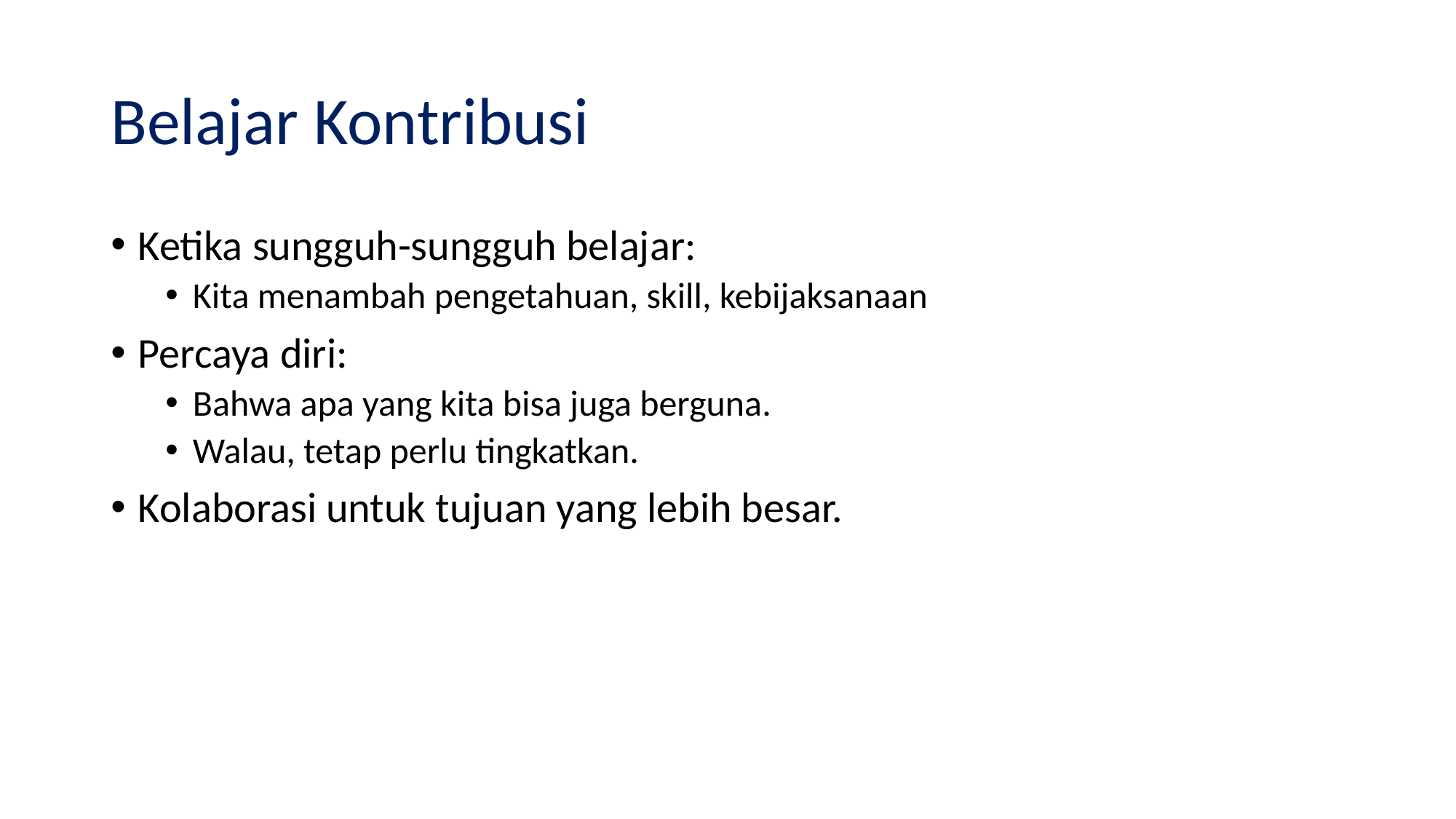

# Belajar Kontribusi
Ketika sungguh-sungguh belajar:
Kita menambah pengetahuan, skill, kebijaksanaan
Percaya diri:
Bahwa apa yang kita bisa juga berguna.
Walau, tetap perlu tingkatkan.
Kolaborasi untuk tujuan yang lebih besar.